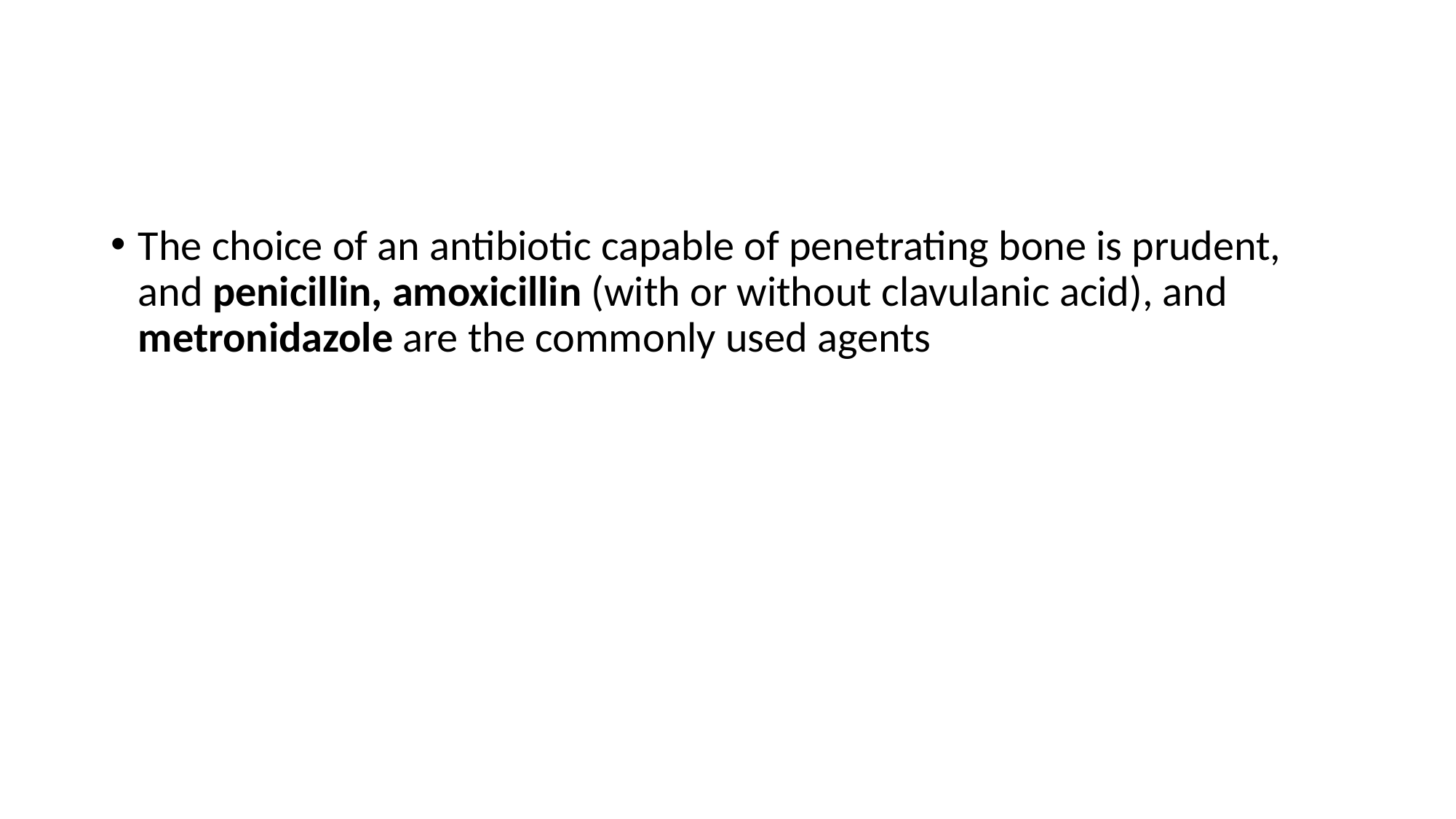

#
The choice of an antibiotic capable of penetrating bone is prudent, and penicillin, amoxicillin (with or without clavulanic acid), and metronidazole are the commonly used agents